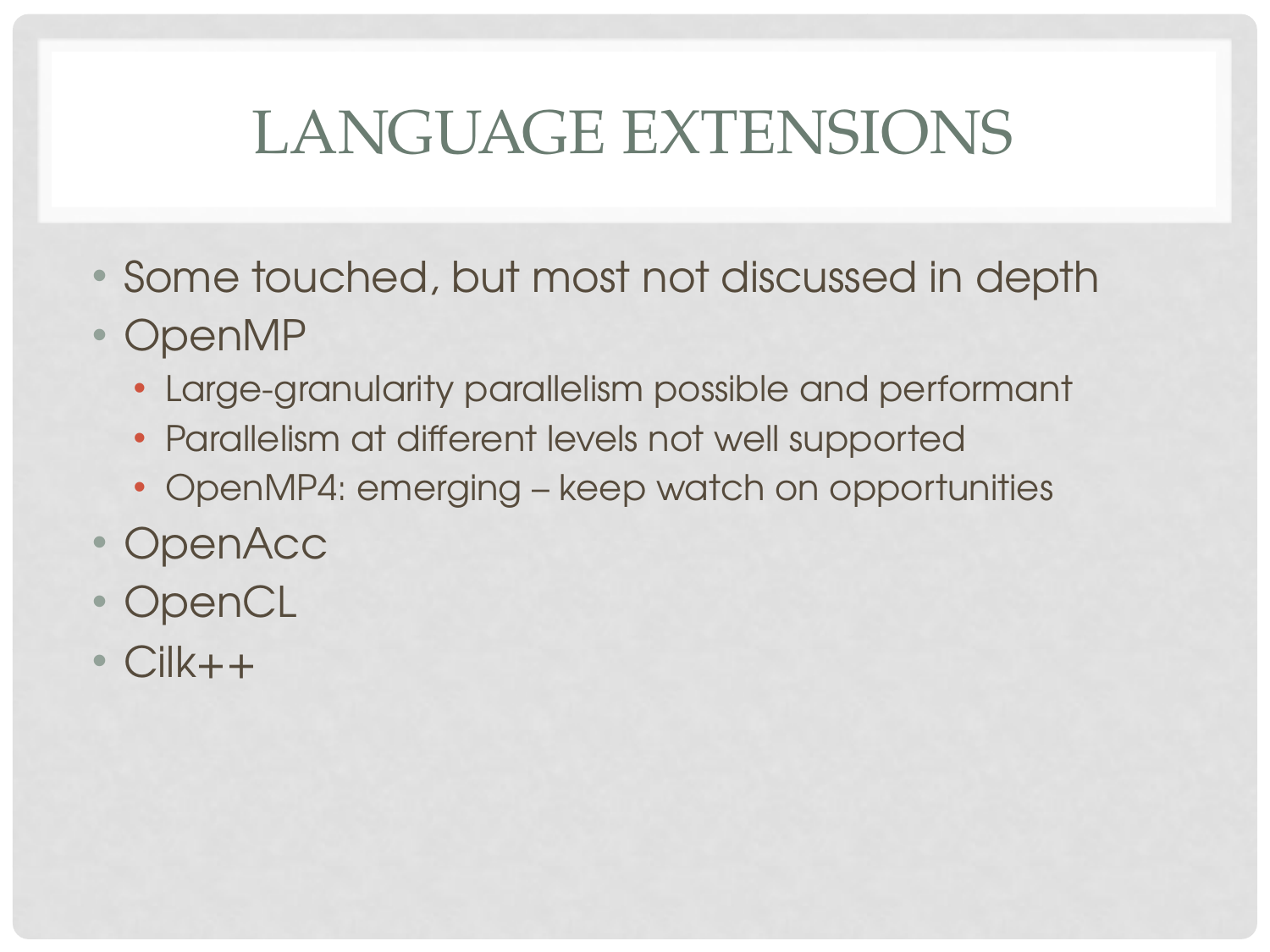

# Language extensions
Some touched, but most not discussed in depth
OpenMP
Large-granularity parallelism possible and performant
Parallelism at different levels not well supported
OpenMP4: emerging – keep watch on opportunities
OpenAcc
OpenCL
Cilk++